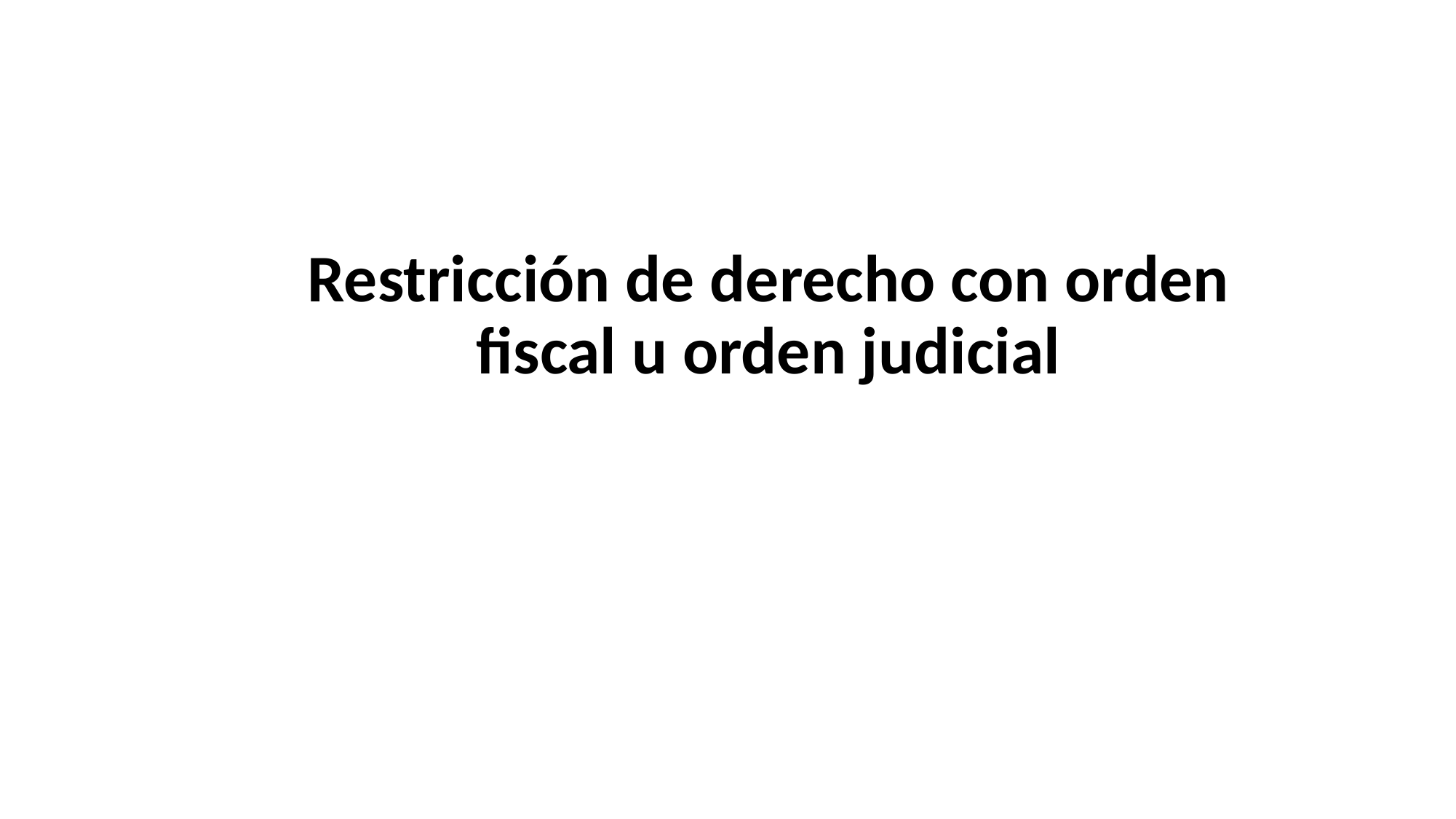

Restricción de derecho con orden fiscal u orden judicial